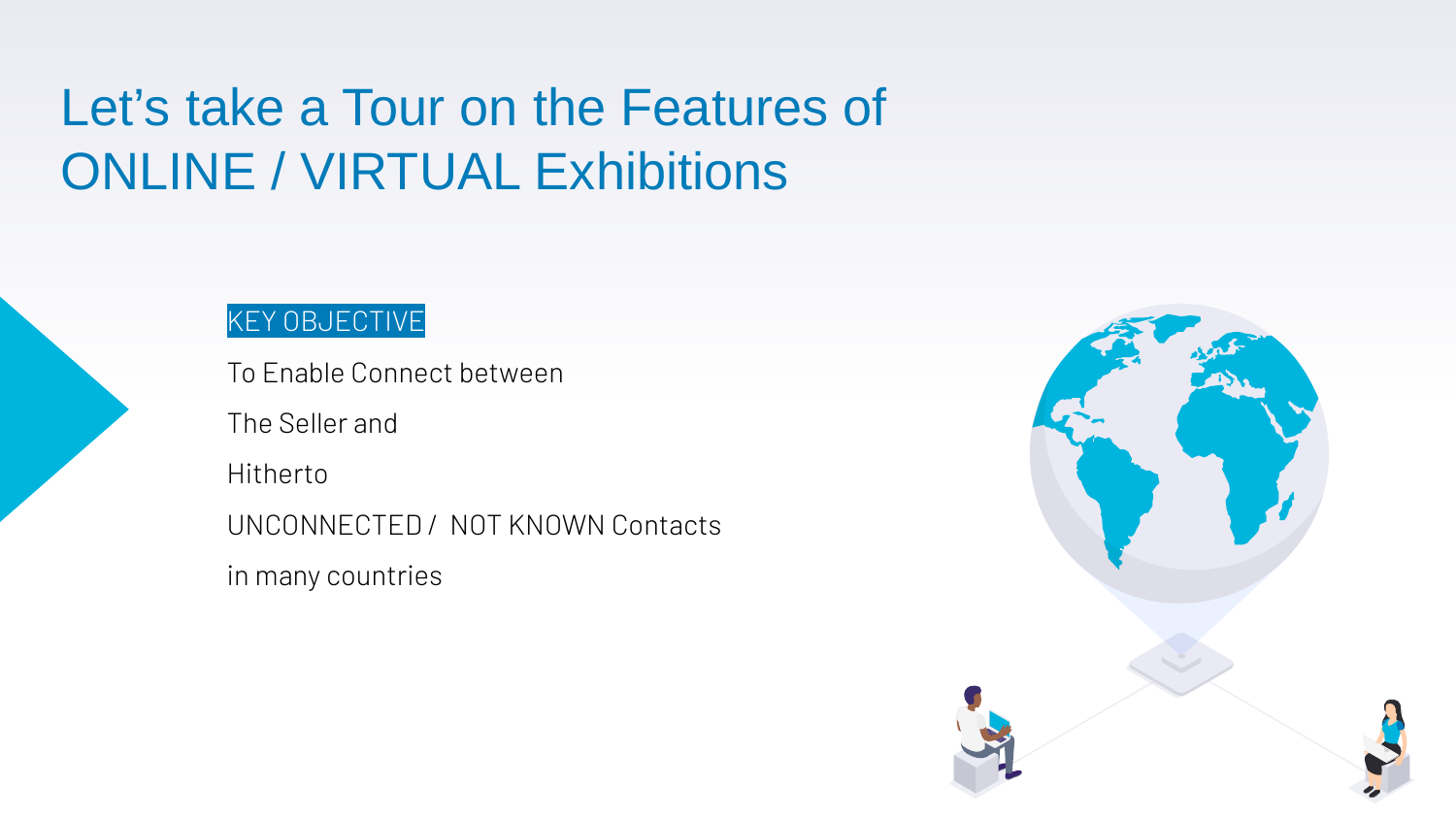

Let’s take a Tour on the Features of ONLINE / VIRTUAL Exhibitions
KEY OBJECTIVE
To Enable Connect between
The Seller and
Hitherto
UNCONNECTED /  NOT KNOWN Contacts
in many countries